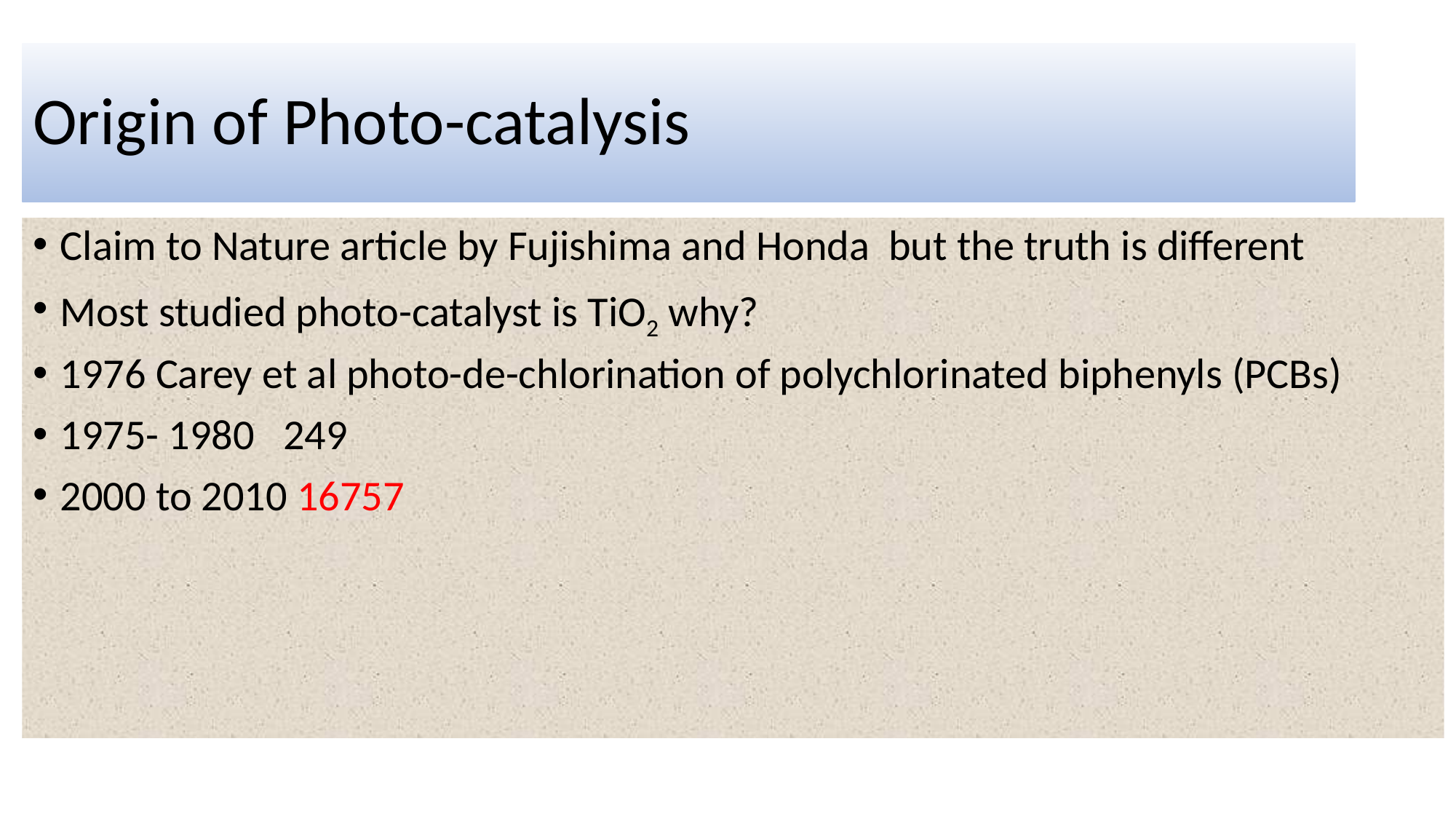

# Origin of Photo-catalysis
Claim to Nature article by Fujishima and Honda  but the truth is different
Most studied photo-catalyst is TiO2 why?
1976 Carey et al photo-de-chlorination of polychlorinated biphenyls (PCBs)
1975- 1980   249
2000 to 2010 16757